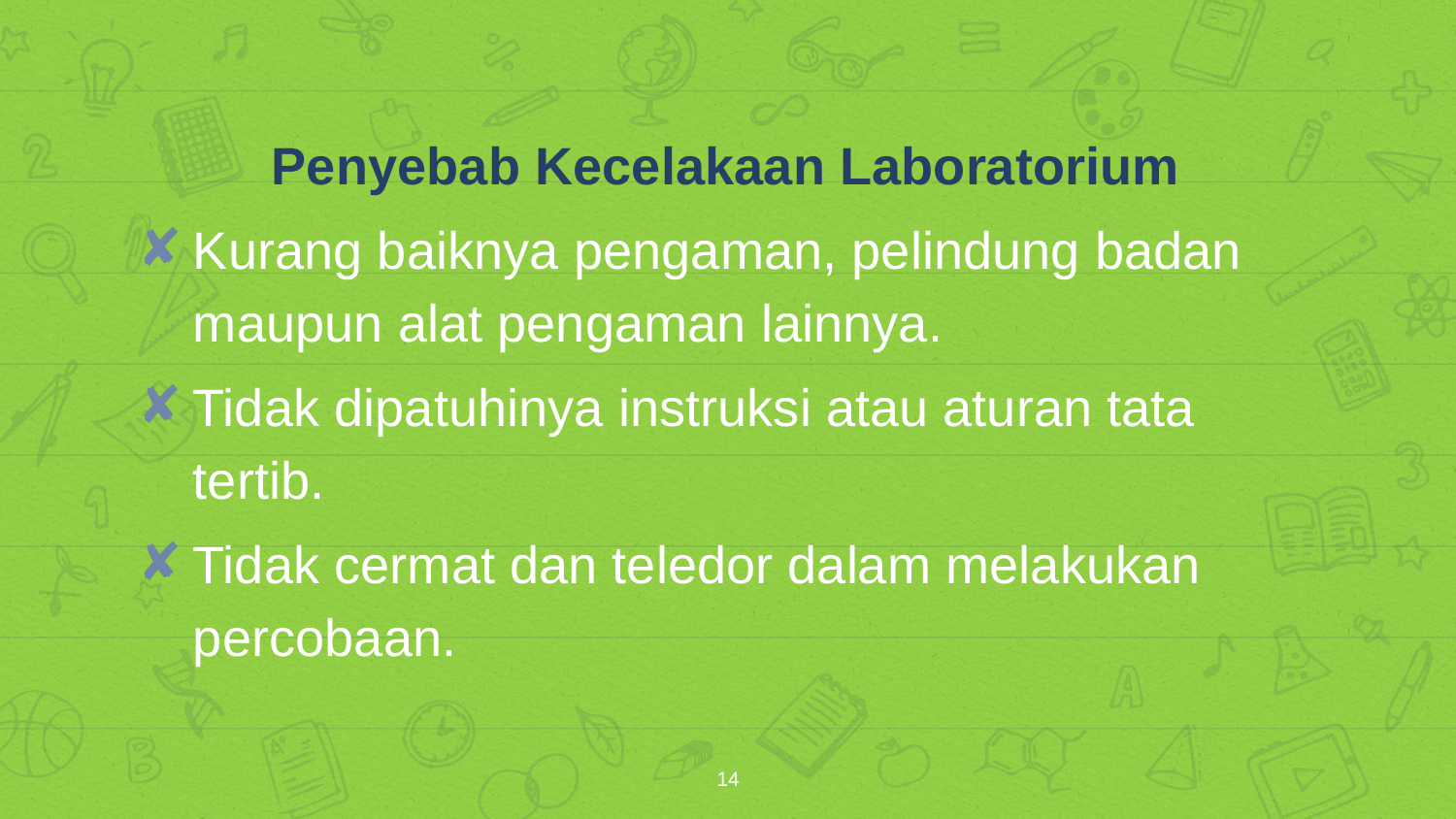

Penyebab Kecelakaan Laboratorium
Kurang baiknya pengaman, pelindung badan maupun alat pengaman lainnya.
Tidak dipatuhinya instruksi atau aturan tata tertib.
Tidak cermat dan teledor dalam melakukan percobaan.

14